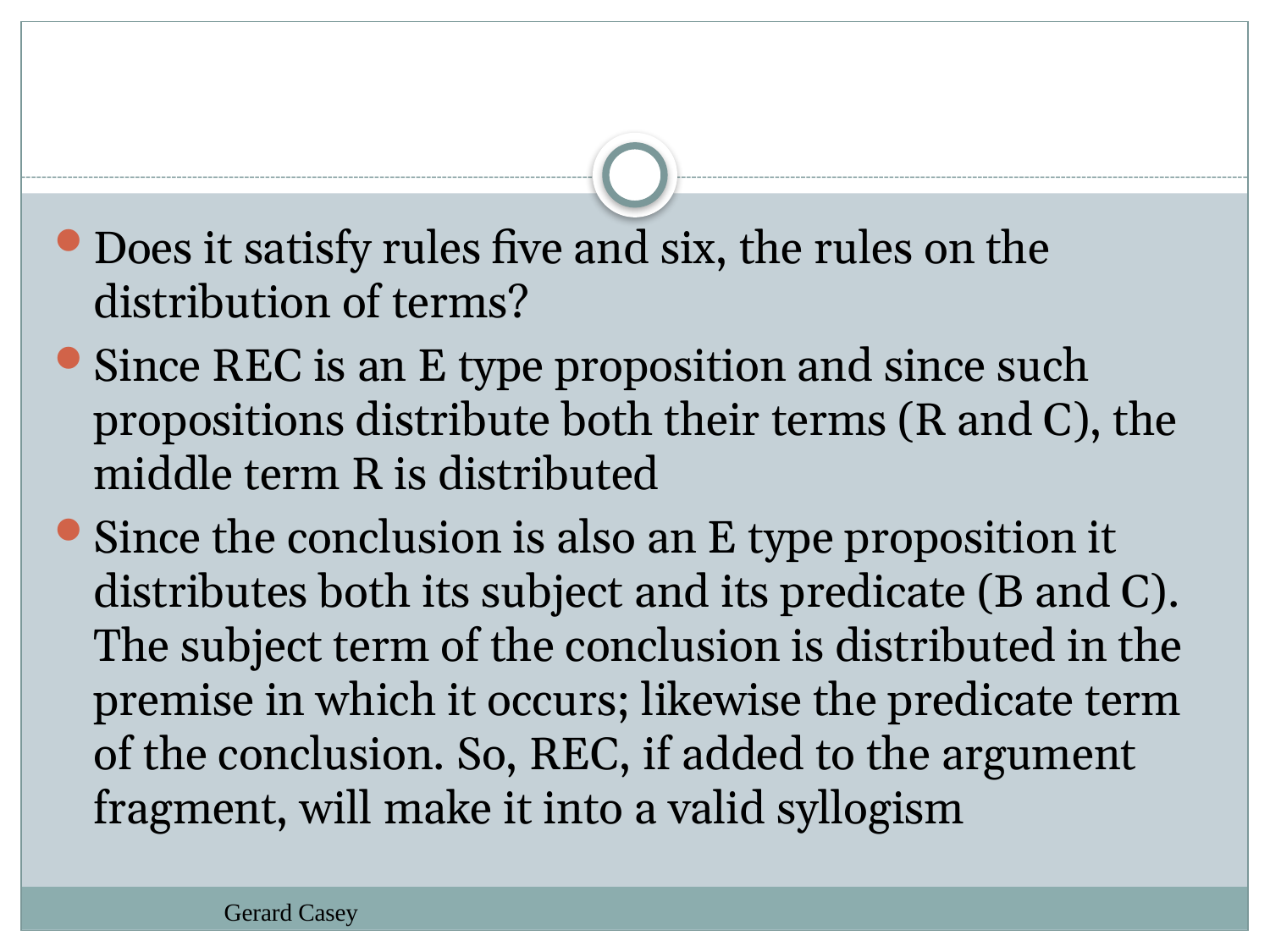

#
Does it satisfy rules five and six, the rules on the distribution of terms?
Since REC is an E type proposition and since such propositions distribute both their terms (R and C), the middle term R is distributed
Since the conclusion is also an E type proposition it distributes both its subject and its predicate (B and C). The subject term of the conclusion is distributed in the premise in which it occurs; likewise the predicate term of the conclusion. So, REC, if added to the argument fragment, will make it into a valid syllogism

Gerard Casey